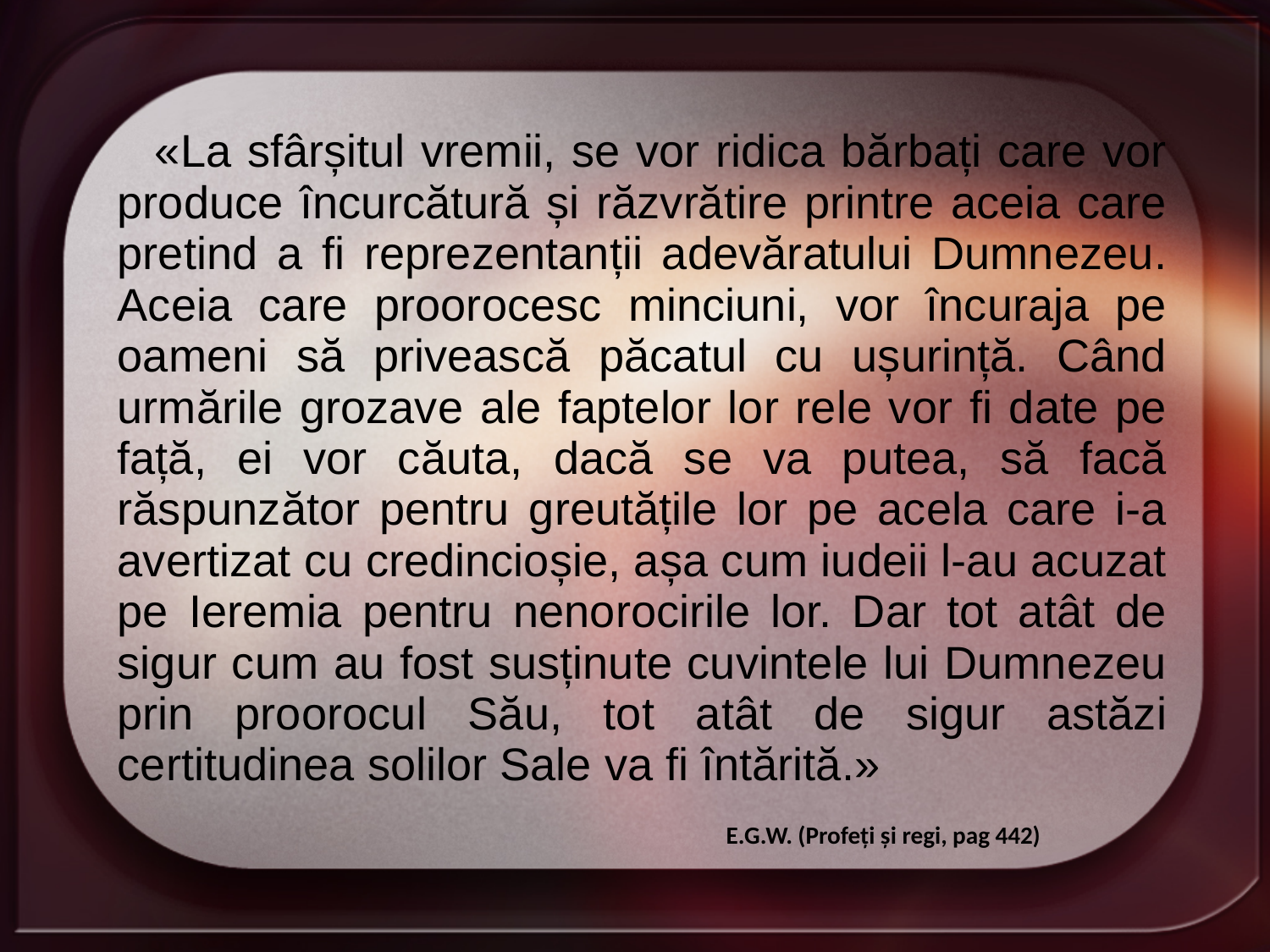

«La sfârșitul vremii, se vor ridica bărbați care vor produce încurcătură și răzvrătire printre aceia care pretind a fi reprezentanții adevăratului Dumnezeu. Aceia care proorocesc minciuni, vor încuraja pe oameni să privească păcatul cu ușurință. Când urmările grozave ale faptelor lor rele vor fi date pe față, ei vor căuta, dacă se va putea, să facă răspunzător pentru greutățile lor pe acela care i-a avertizat cu credincioșie, așa cum iudeii l-au acuzat pe Ieremia pentru nenorocirile lor. Dar tot atât de sigur cum au fost susținute cuvintele lui Dumnezeu prin proorocul Său, tot atât de sigur astăzi certitudinea solilor Sale va fi întărită.»
E.G.W. (Profeţi și regi, pag 442)